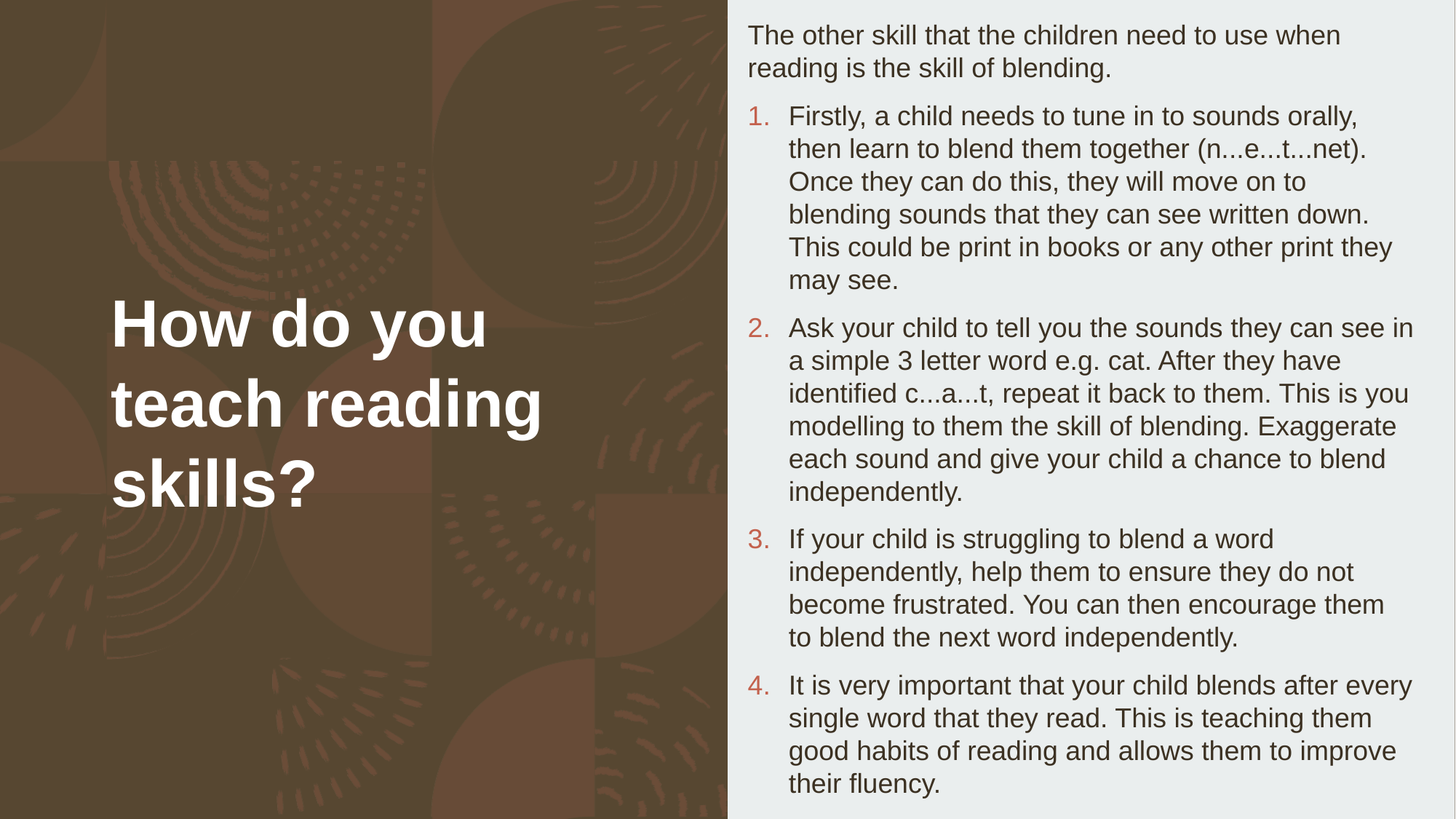

The other skill that the children need to use when reading is the skill of blending.
Firstly, a child needs to tune in to sounds orally, then learn to blend them together (n...e...t...net). Once they can do this, they will move on to blending sounds that they can see written down. This could be print in books or any other print they may see.
Ask your child to tell you the sounds they can see in a simple 3 letter word e.g. cat. After they have identified c...a...t, repeat it back to them. This is you modelling to them the skill of blending. Exaggerate each sound and give your child a chance to blend independently.
If your child is struggling to blend a word independently, help them to ensure they do not become frustrated. You can then encourage them to blend the next word independently.
It is very important that your child blends after every single word that they read. This is teaching them good habits of reading and allows them to improve their fluency.

# How do you teach reading skills?